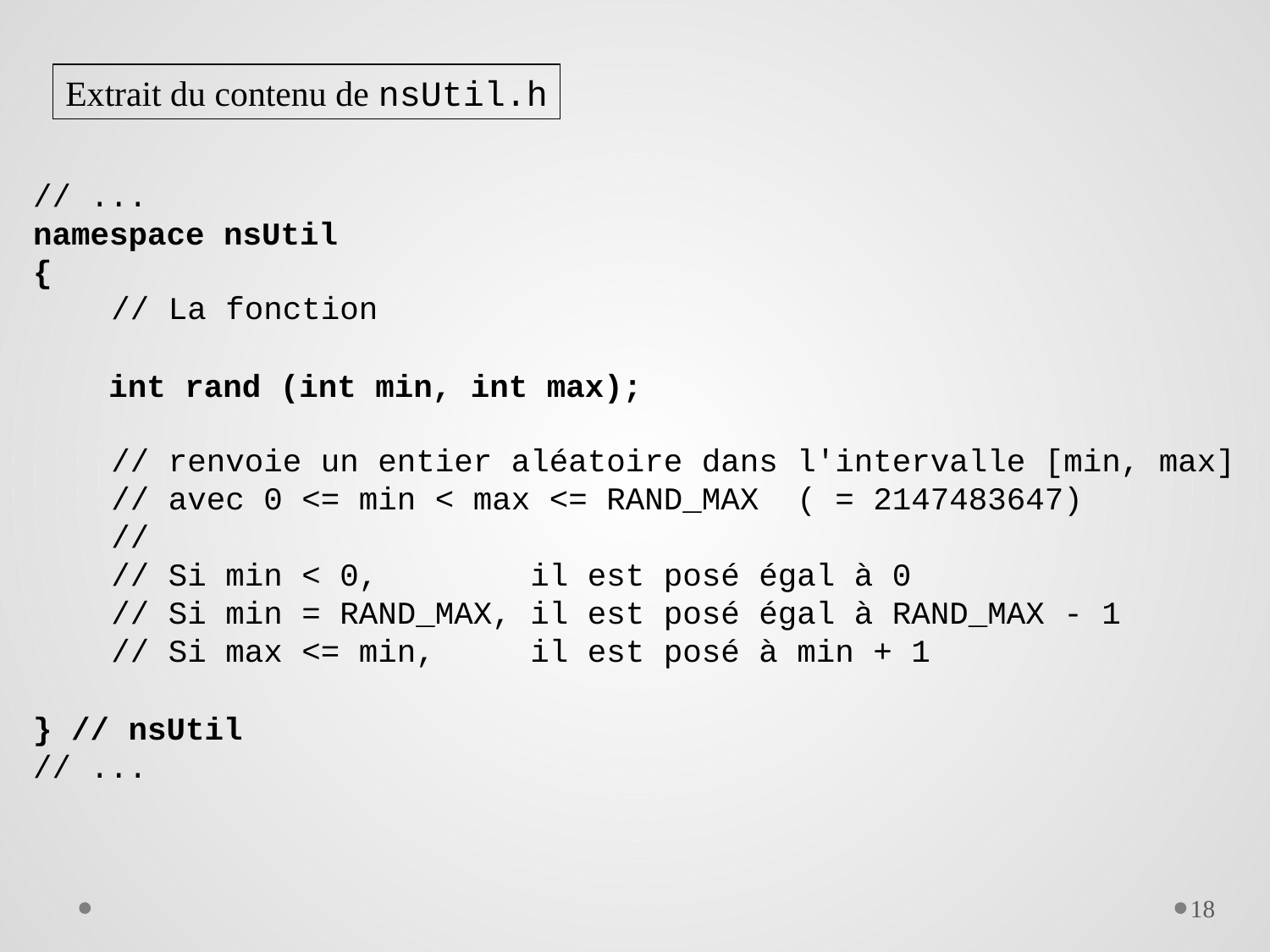

Extrait du contenu de nsUtil.h
// ...
namespace nsUtil
{

} // nsUtil
// ...
    // La fonction

    // renvoie un entier aléatoire dans l'intervalle [min, max]
    // avec 0 <= min < max <= RAND_MAX  ( = 2147483647)
    //
    // Si min < 0,        il est posé égal à 0
    // Si min = RAND_MAX, il est posé égal à RAND_MAX - 1
    // Si max <= min,     il est posé à min + 1
    int rand (int min, int max);
18